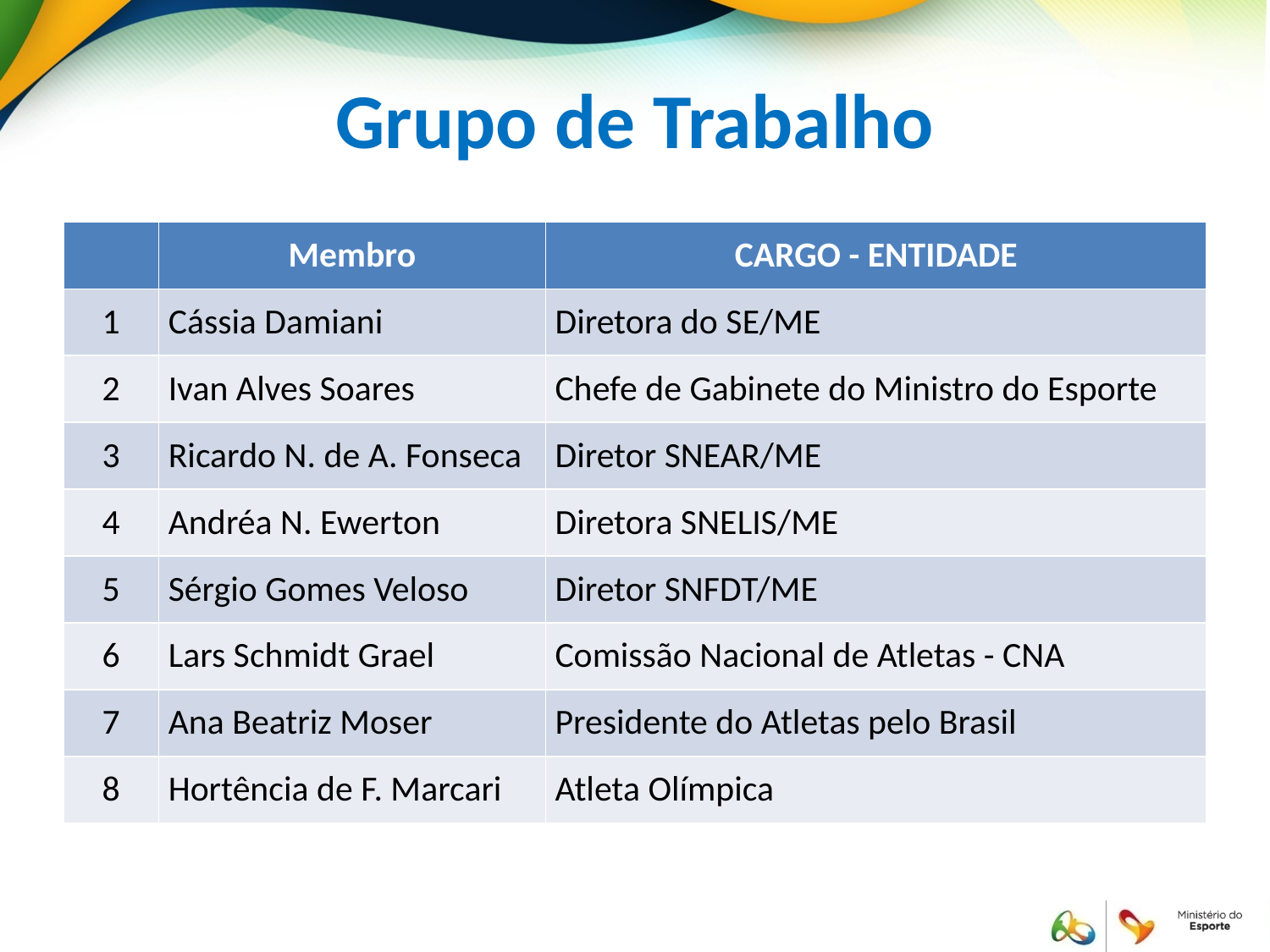

# Grupo de Trabalho
|  | Membro | CARGO - ENTIDADE |
| --- | --- | --- |
| 1 | Cássia Damiani | Diretora do SE/ME |
| 2 | Ivan Alves Soares | Chefe de Gabinete do Ministro do Esporte |
| 3 | Ricardo N. de A. Fonseca | Diretor SNEAR/ME |
| 4 | Andréa N. Ewerton | Diretora SNELIS/ME |
| 5 | Sérgio Gomes Veloso | Diretor SNFDT/ME |
| 6 | Lars Schmidt Grael | Comissão Nacional de Atletas - CNA |
| 7 | Ana Beatriz Moser | Presidente do Atletas pelo Brasil |
| 8 | Hortência de F. Marcari | Atleta Olímpica |